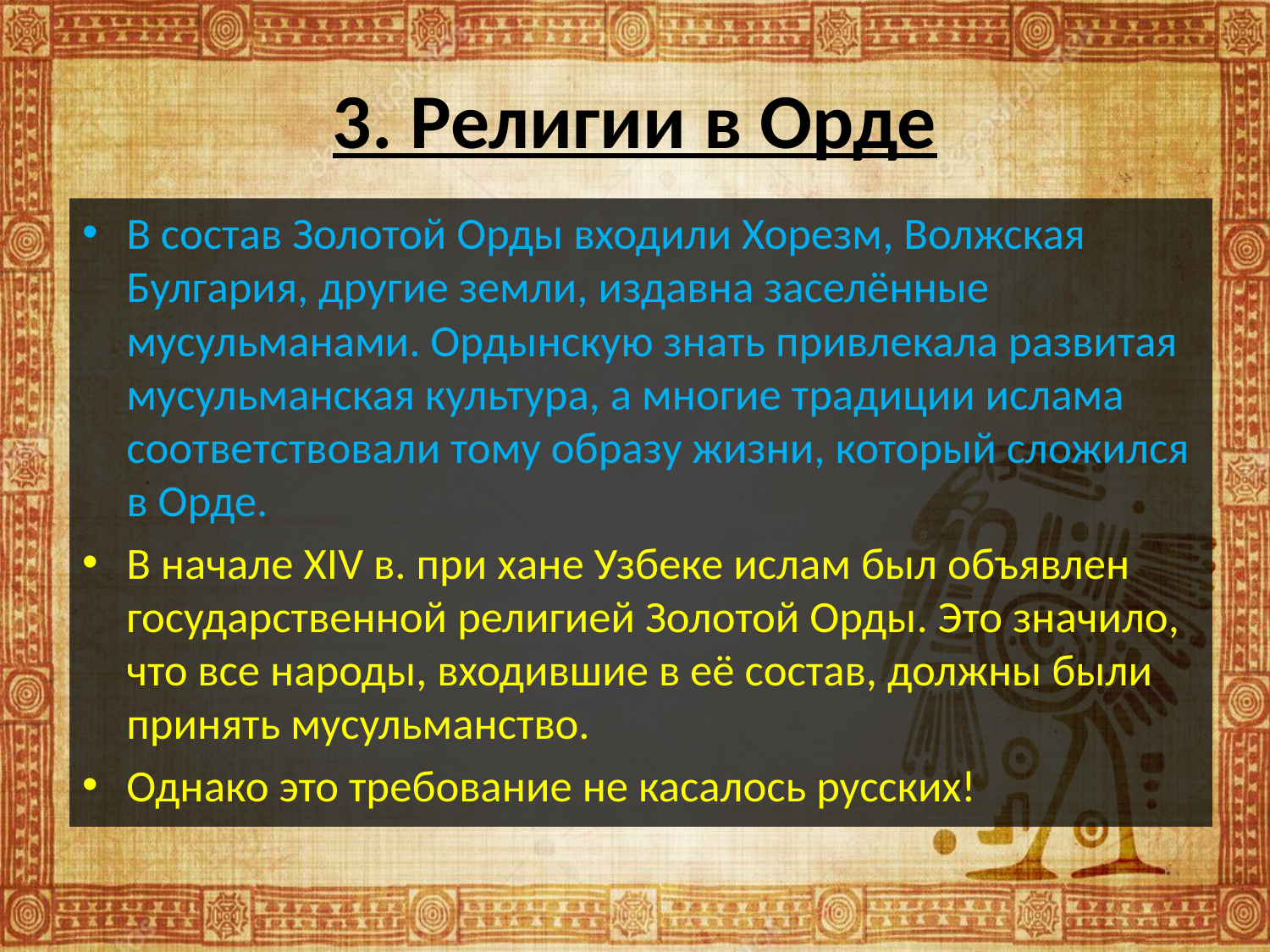

# 3. Религии в Орде
В состав Золотой Орды входили Хорезм, Волжская Булгария, другие земли, издавна заселённые мусульманами. Ордынскую знать привлекала развитая мусульманская культура, а многие традиции ислама соответствовали тому образу жизни, который сложился в Орде.
В начале XIV в. при хане Узбеке ислам был объявлен государственной религией Золотой Орды. Это значило, что все народы, входившие в её состав, должны были принять мусульманство.
Однако это требование не касалось русских!